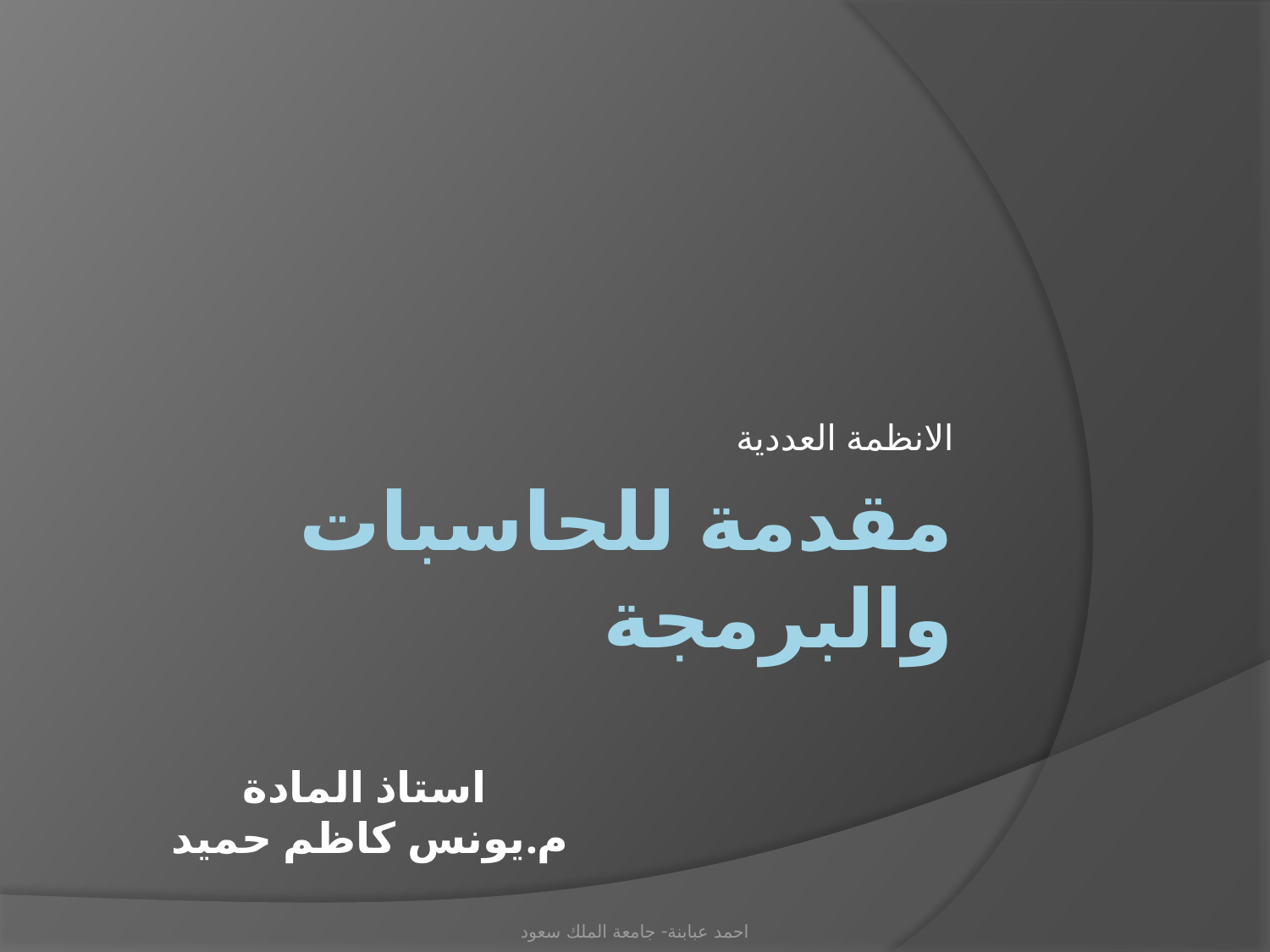

الانظمة العددية
# مقدمة للحاسبات والبرمجة
استاذ المادة
 م.يونس كاظم حميد
احمد عبابنة- جامعة الملك سعود